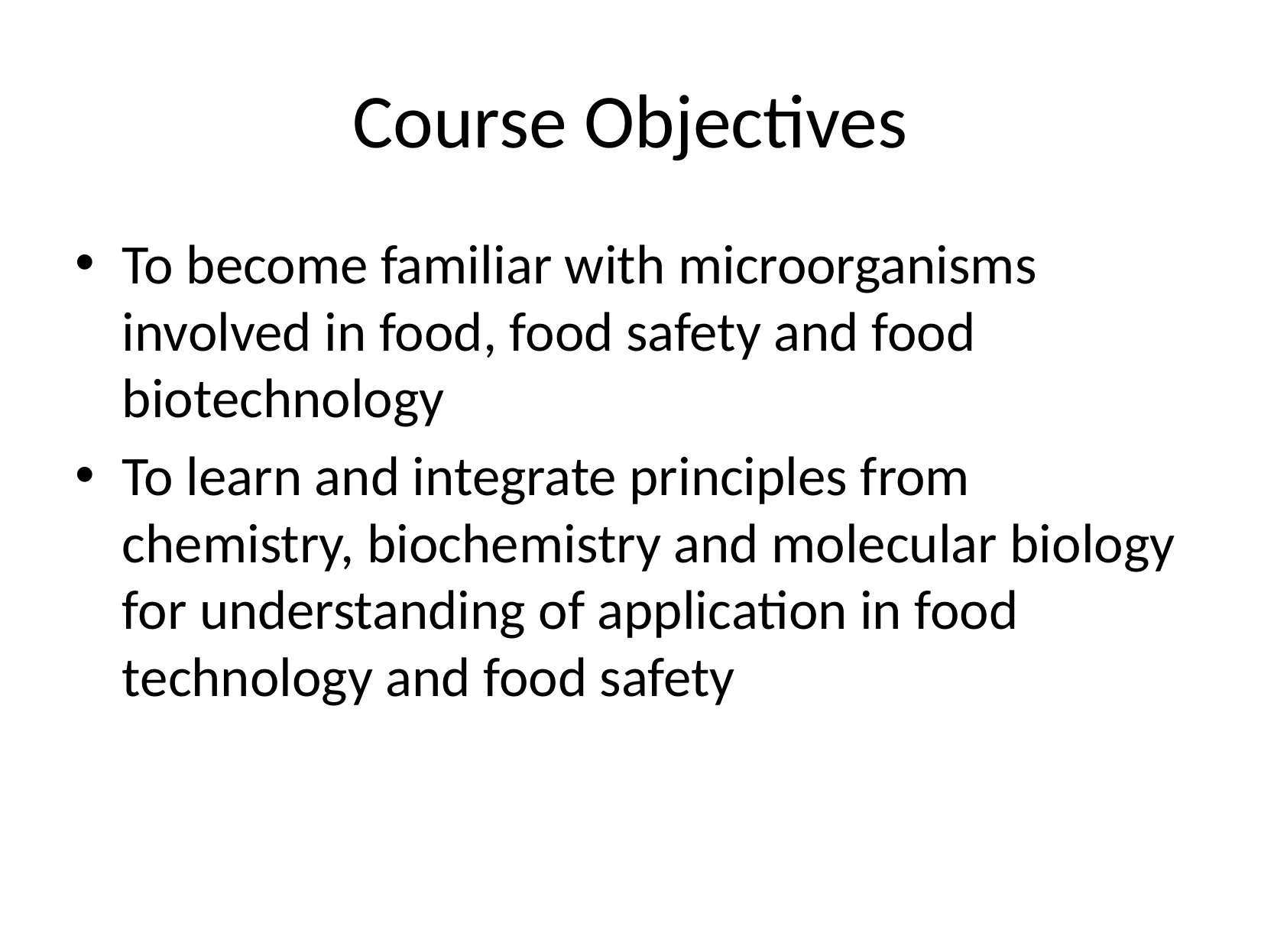

# Course Objectives
To become familiar with microorganisms involved in food, food safety and food biotechnology
To learn and integrate principles from chemistry, biochemistry and molecular biology for understanding of application in food technology and food safety